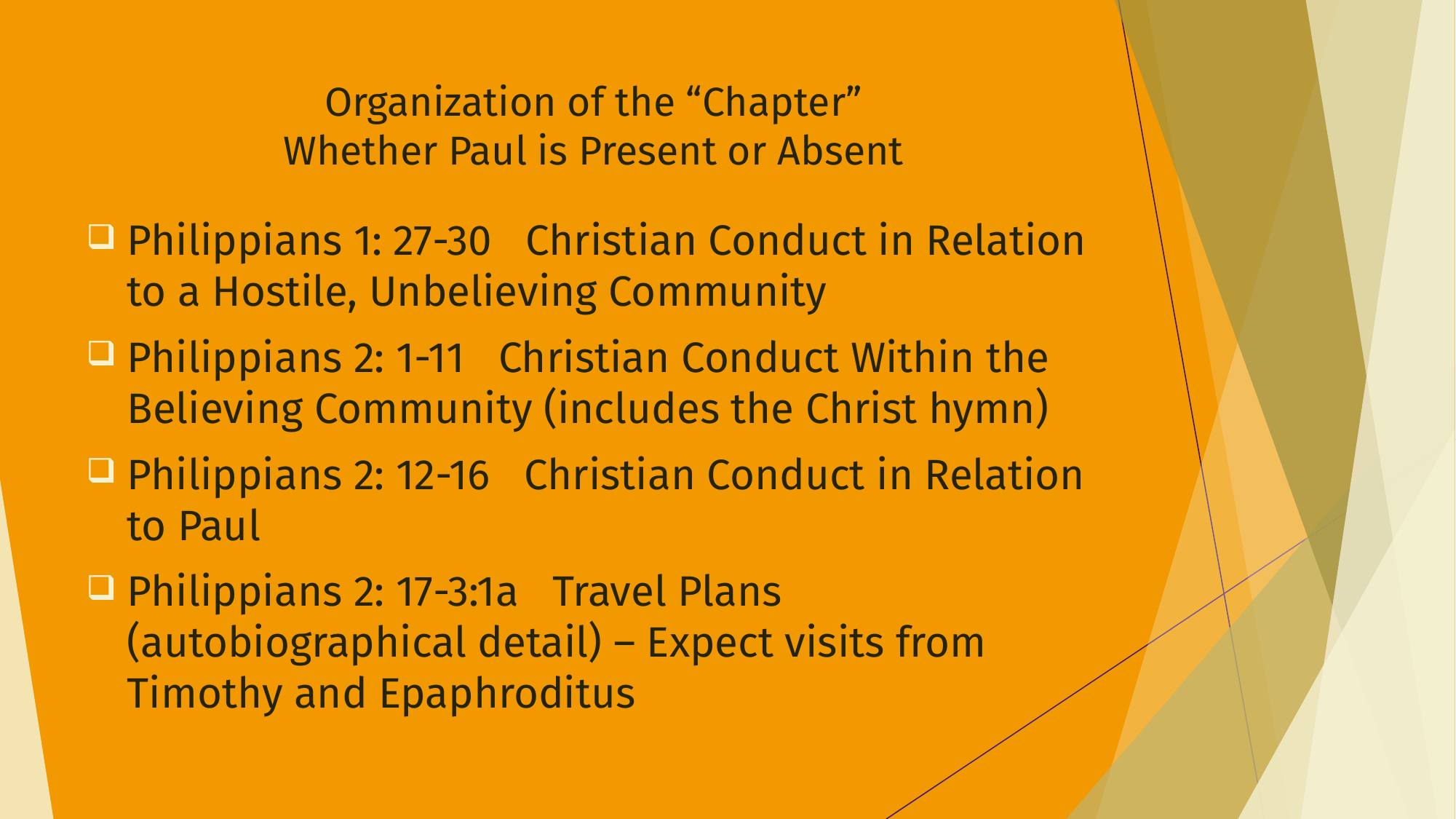

# Organization of the “Chapter” Whether Paul is Present or Absent
Philippians 1: 27-30   Christian Conduct in Relation to a Hostile, Unbelieving Community
Philippians 2: 1-11   Christian Conduct Within the Believing Community (includes the Christ hymn)
Philippians 2: 12-16   Christian Conduct in Relation to Paul
Philippians 2: 17-3:1a   Travel Plans (autobiographical detail) – Expect visits from Timothy and Epaphroditus